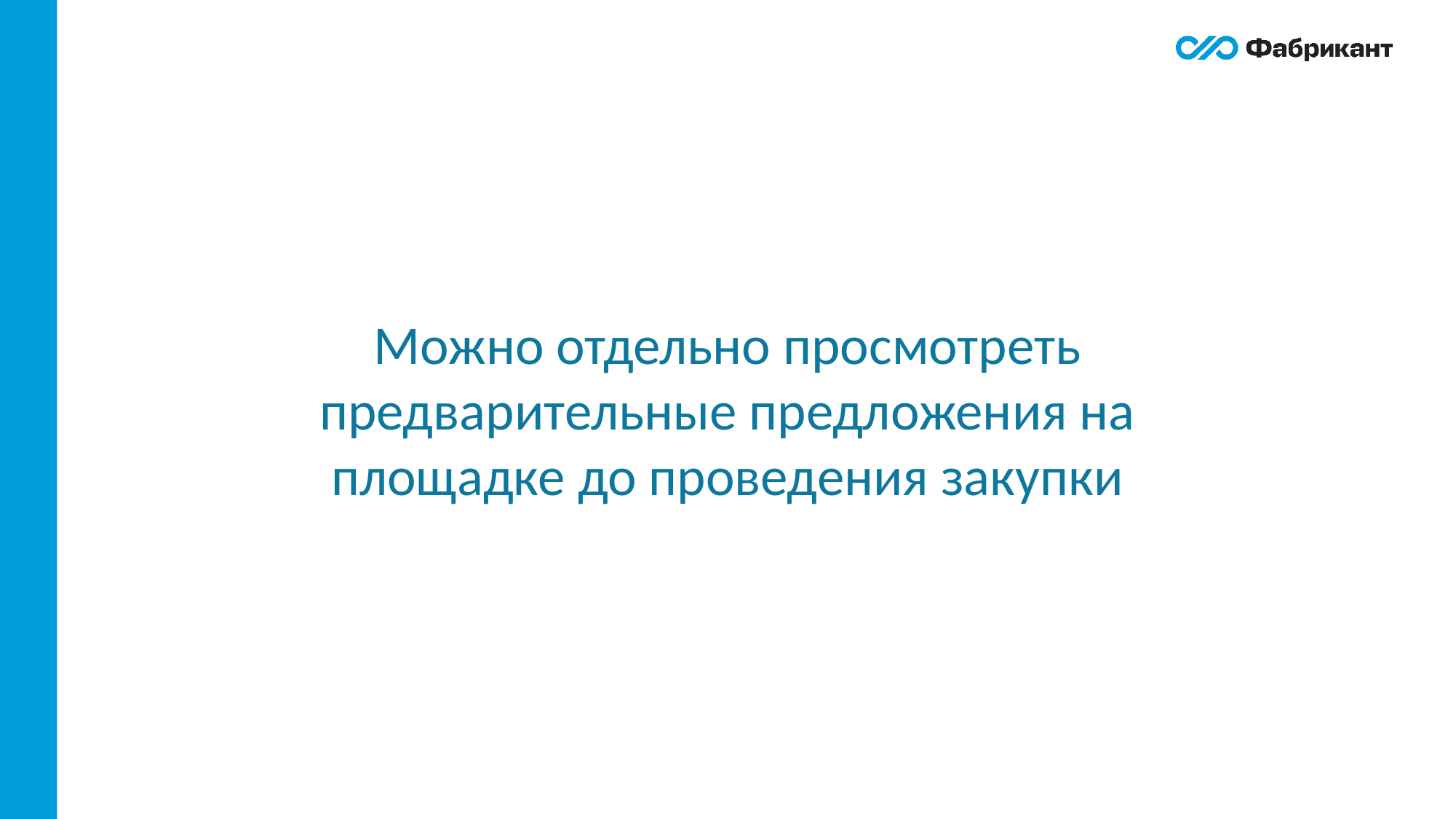

Можно отдельно просмотреть предварительные предложения на площадке до проведения закупки